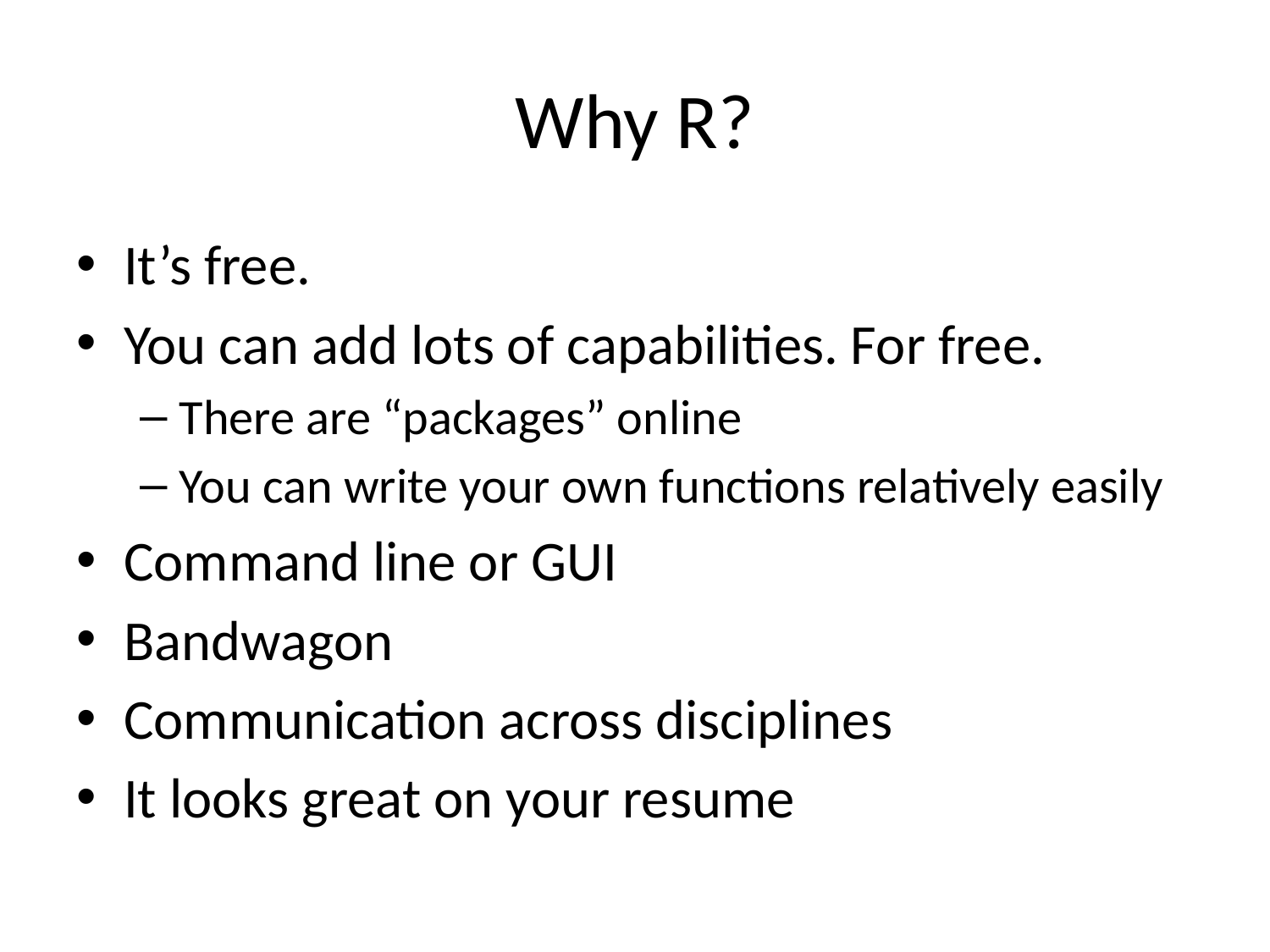

# Why R?
It’s free.
You can add lots of capabilities. For free.
There are “packages” online
You can write your own functions relatively easily
Command line or GUI
Bandwagon
Communication across disciplines
It looks great on your resume